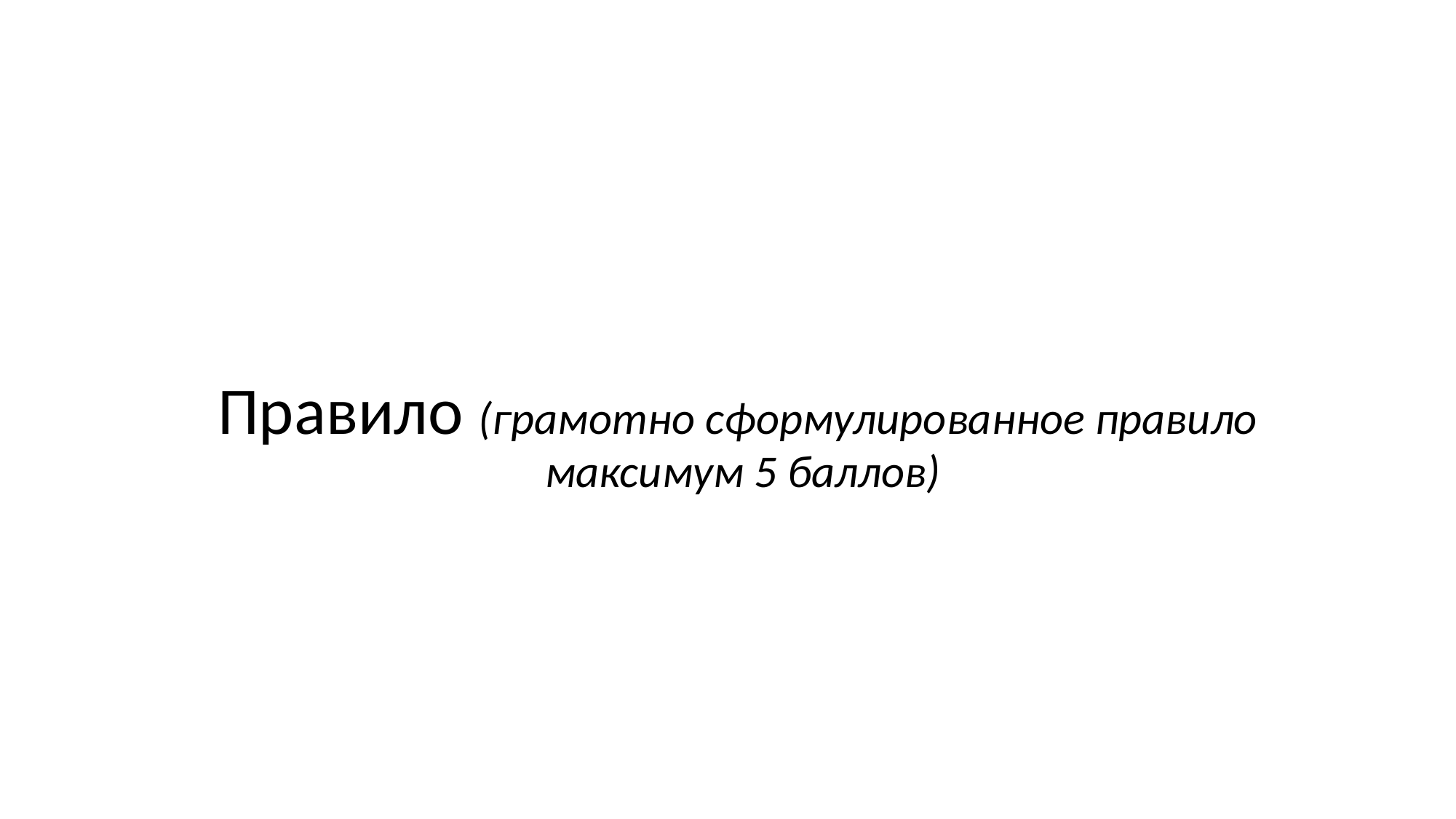

# Правило (грамотно сформулированное правило максимум 5 баллов)